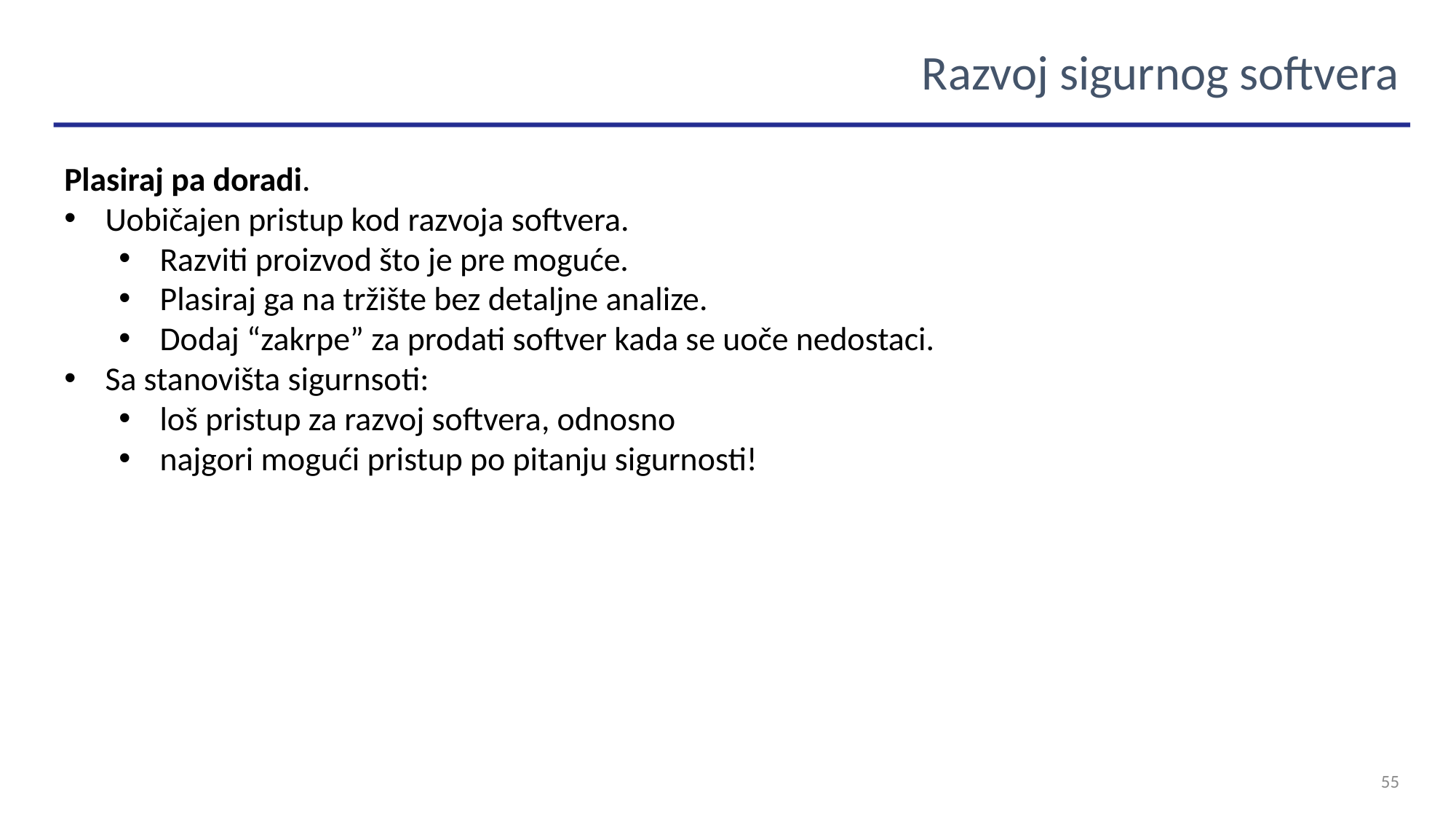

Razvoj sigurnog softvera

Plasiraj pa doradi.
Uobičajen pristup kod razvoja softvera.
Razviti proizvod što je pre moguće.
Plasiraj ga na tržište bez detaljne analize.
Dodaj “zakrpe” za prodati softver kada se uoče nedostaci.
Sa stanovišta sigurnsoti:
loš pristup za razvoj softvera, odnosno
najgori mogući pristup po pitanju sigurnosti!
55